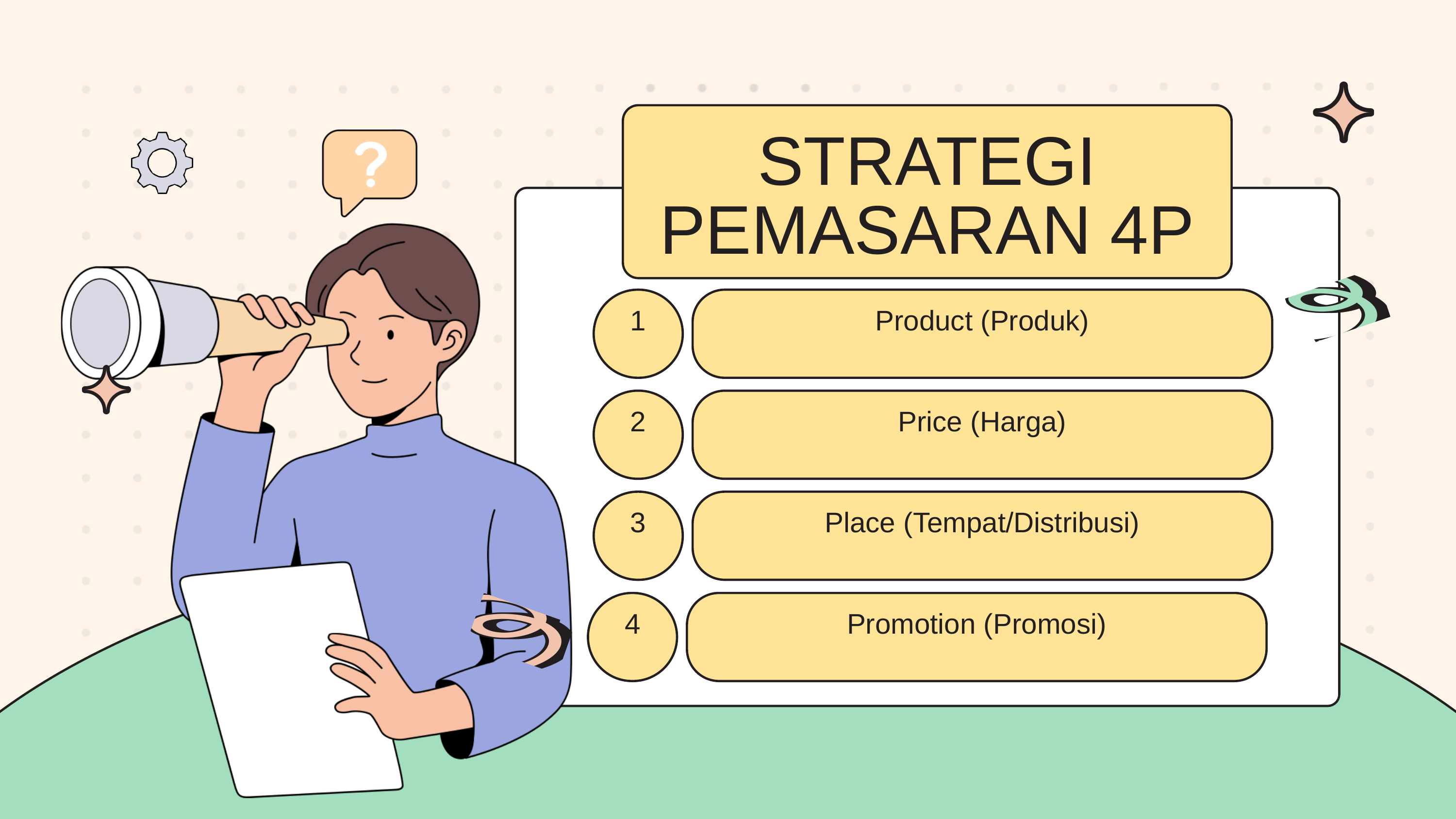

STRATEGI PEMASARAN 4P

1

Product (Produk)

2

Price (Harga)

3

Place (Tempat/Distribusi)

4

Promotion (Promosi)